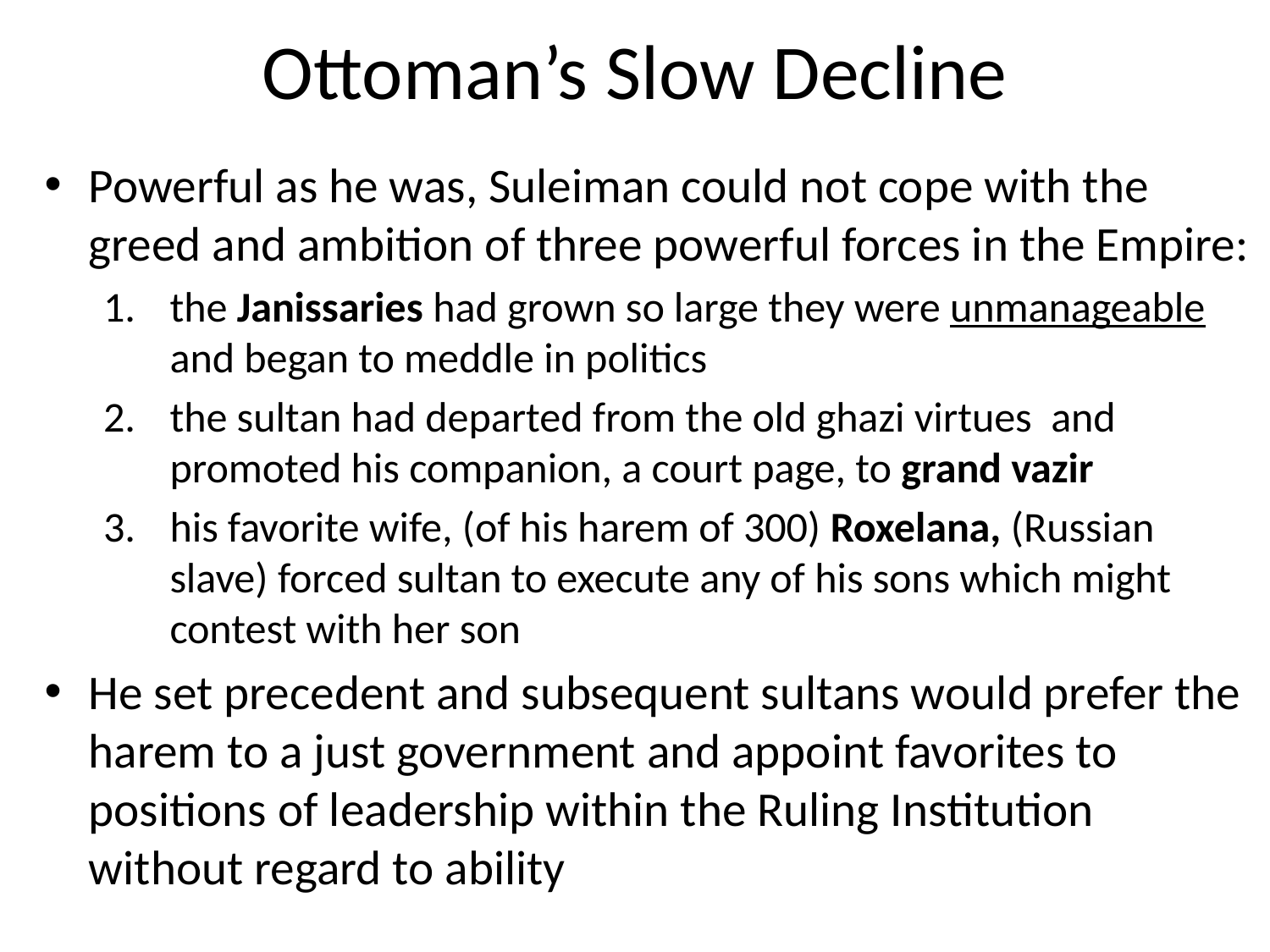

# Ottoman’s Slow Decline
Powerful as he was, Suleiman could not cope with the greed and ambition of three powerful forces in the Empire:
the Janissaries had grown so large they were unmanageable and began to meddle in politics
the sultan had departed from the old ghazi virtues  and promoted his companion, a court page, to grand vazir
his favorite wife, (of his harem of 300) Roxelana, (Russian slave) forced sultan to execute any of his sons which might contest with her son
He set precedent and subsequent sultans would prefer the harem to a just government and appoint favorites to positions of leadership within the Ruling Institution without regard to ability